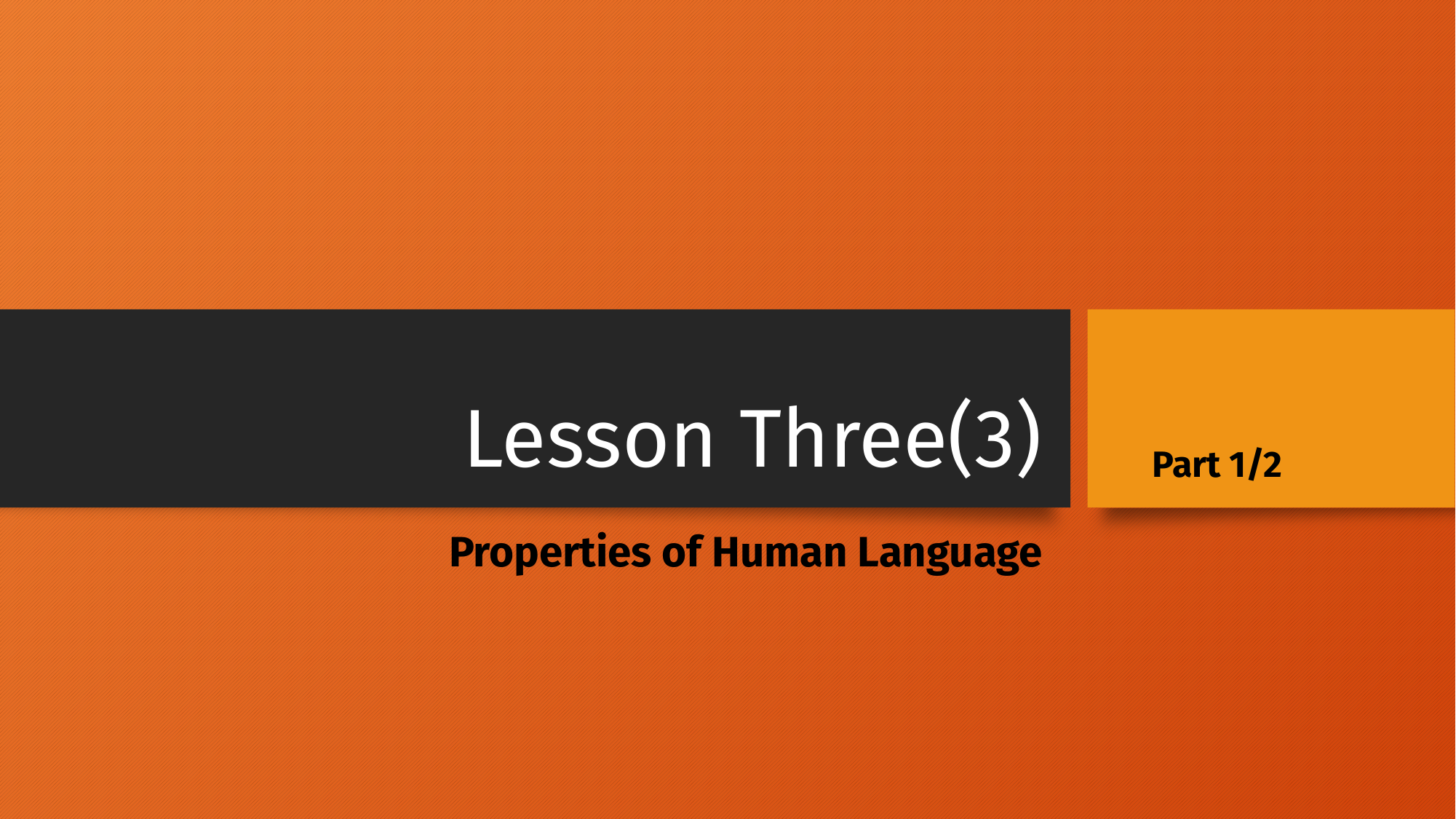

# Lesson Three(3)
Part 1/2
Properties of Human Language